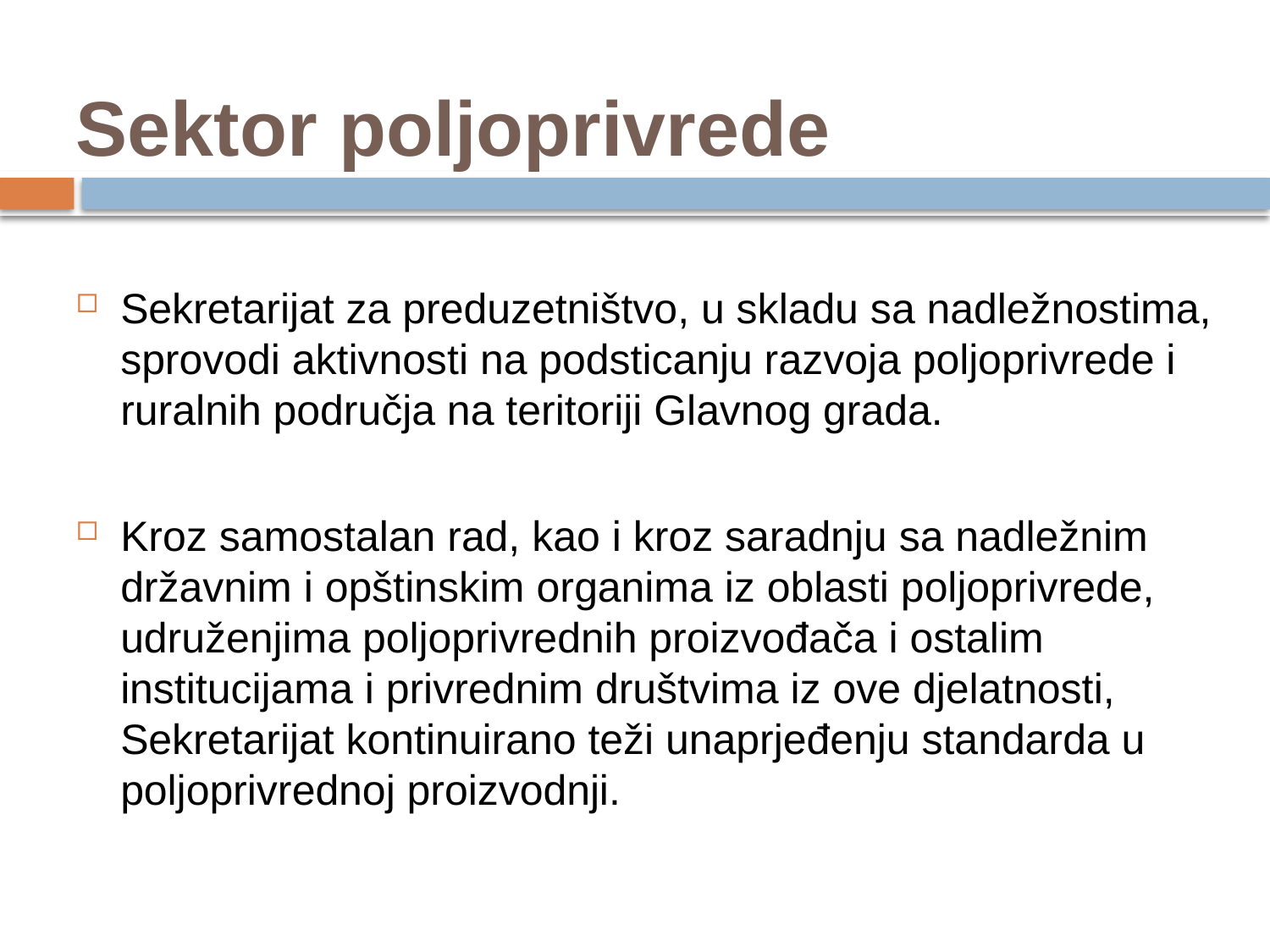

# Sektor poljoprivrede
Sekretarijat za preduzetništvo, u skladu sa nadležnostima, sprovodi aktivnosti na podsticanju razvoja poljoprivrede i ruralnih područja na teritoriji Glavnog grada.

Kroz samostalan rad, kao i kroz saradnju sa nadležnim državnim i opštinskim organima iz oblasti poljoprivrede, udruženjima poljoprivrednih proizvođača i ostalim institucijama i privrednim društvima iz ove djelatnosti, Sekretarijat kontinuirano teži unaprjeđenju standarda u poljoprivrednoj proizvodnji.